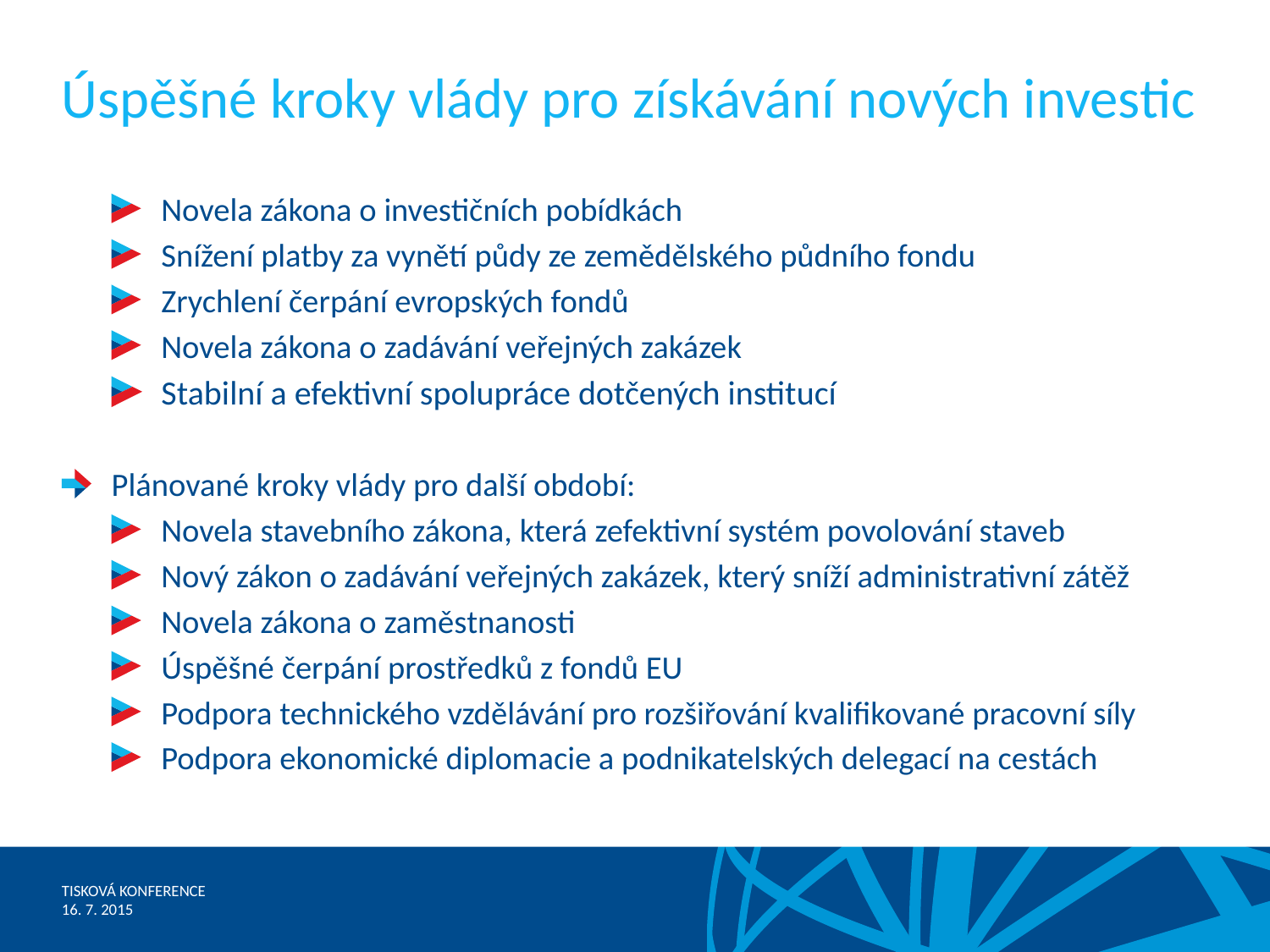

# Úspěšné kroky vlády pro získávání nových investic
Novela zákona o investičních pobídkách
Snížení platby za vynětí půdy ze zemědělského půdního fondu
Zrychlení čerpání evropských fondů
Novela zákona o zadávání veřejných zakázek
Stabilní a efektivní spolupráce dotčených institucí

Plánované kroky vlády pro další období:
Novela stavebního zákona, která zefektivní systém povolování staveb
Nový zákon o zadávání veřejných zakázek, který sníží administrativní zátěž
Novela zákona o zaměstnanosti
Úspěšné čerpání prostředků z fondů EU
Podpora technického vzdělávání pro rozšiřování kvalifikované pracovní síly
Podpora ekonomické diplomacie a podnikatelských delegací na cestách